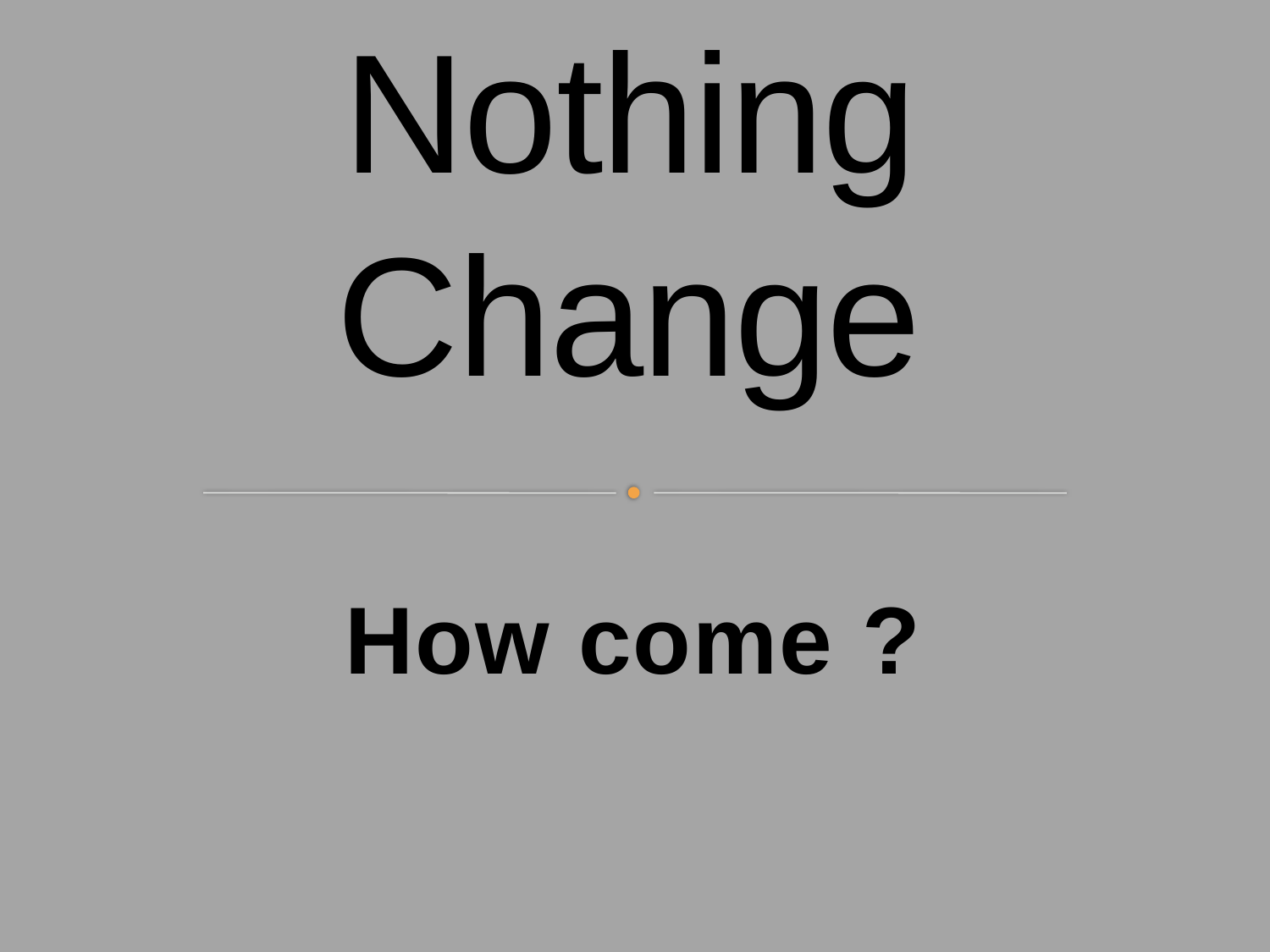

# But Nothing Change

How come ?